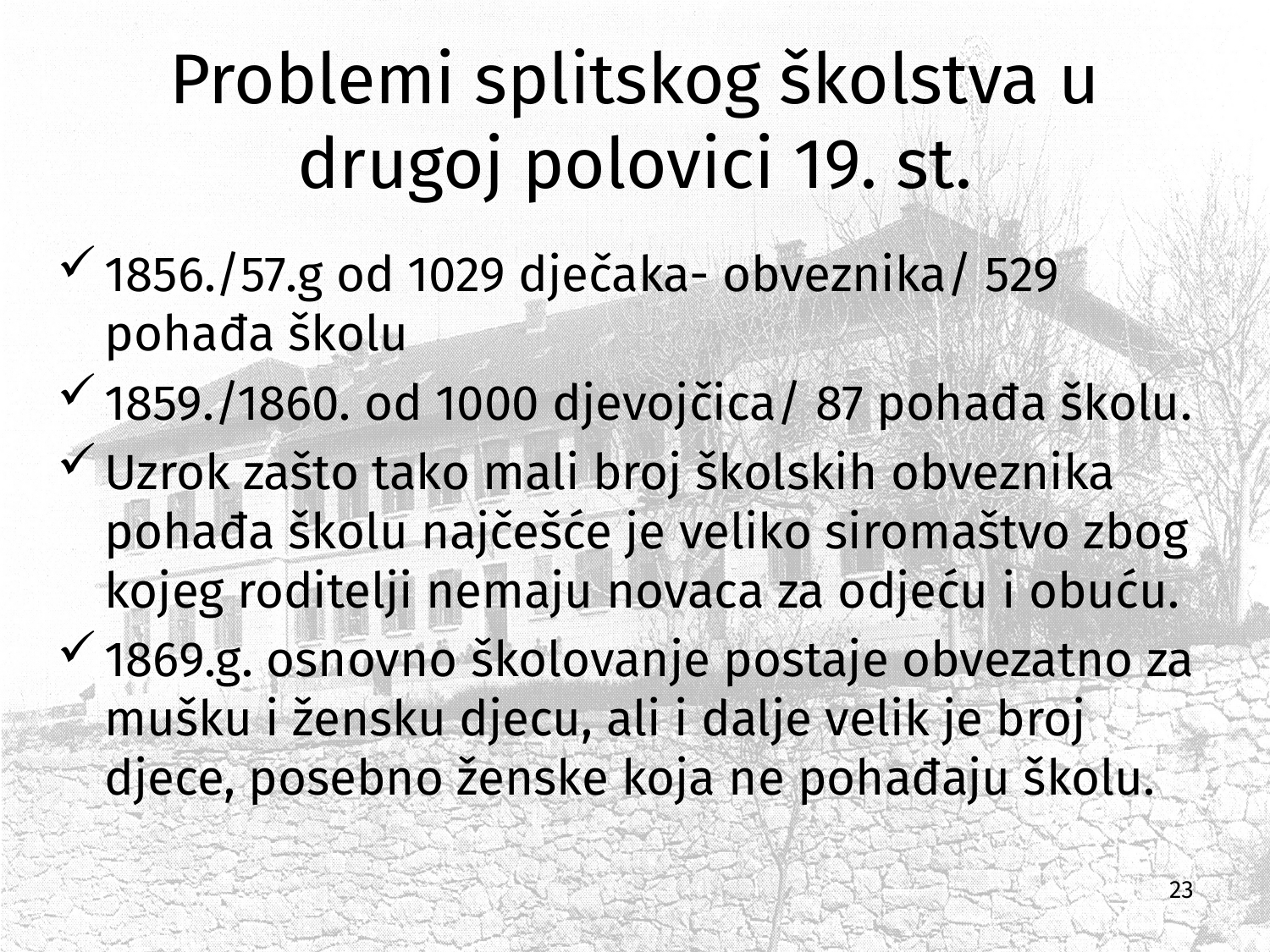

# Problemi splitskog školstva u drugoj polovici 19. st.
1856./57.g od 1029 dječaka- obveznika/ 529 pohađa školu
1859./1860. od 1000 djevojčica/ 87 pohađa školu.
Uzrok zašto tako mali broj školskih obveznika pohađa školu najčešće je veliko siromaštvo zbog kojeg roditelji nemaju novaca za odjeću i obuću.
1869.g. osnovno školovanje postaje obvezatno za mušku i žensku djecu, ali i dalje velik je broj djece, posebno ženske koja ne pohađaju školu.

23